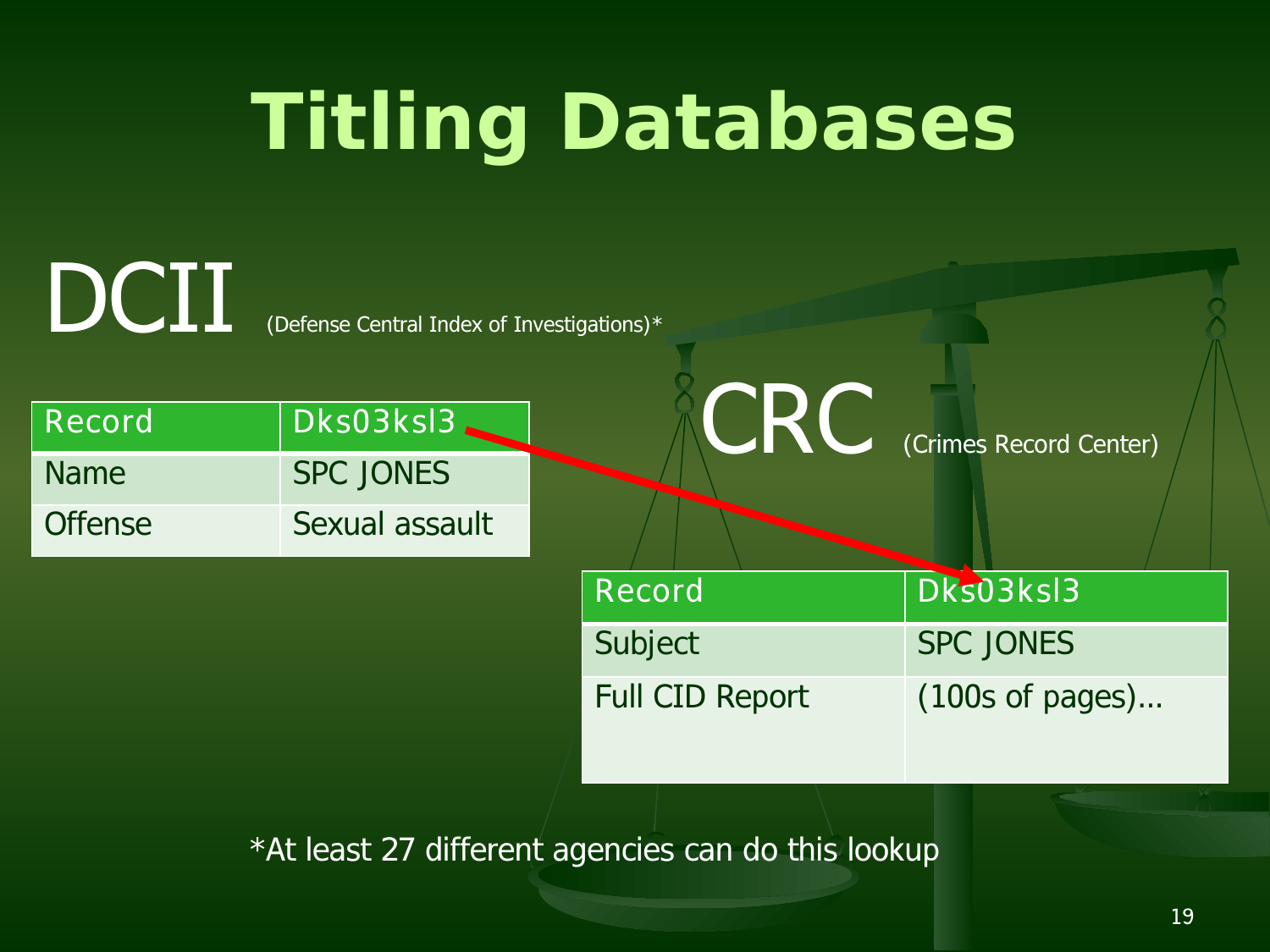

# Titling Databases
DCII (Defense Central Index of Investigations)*
CRC (Crimes Record Center)
| Record | Dks03ksl3 |
| --- | --- |
| Name | SPC JONES |
| Offense | Sexual assault |
| Record | Dks03ksl3 |
| --- | --- |
| Subject | SPC JONES |
| Full CID Report | (100s of pages)… |
*At least 27 different agencies can do this lookup
19